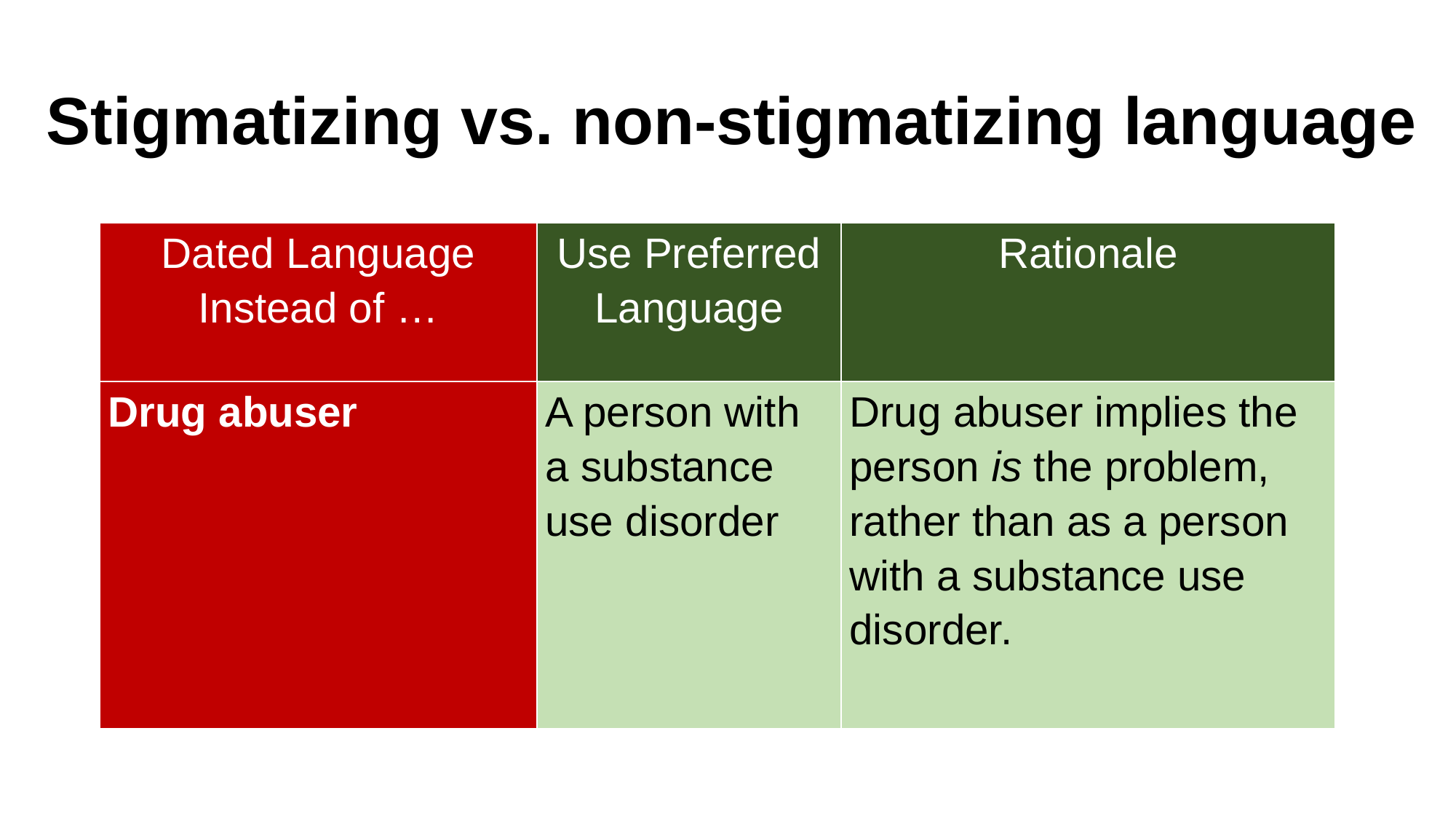

# Stigmatizing vs. non-stigmatizing language
| Dated Language Instead of … | Use Preferred Language | Rationale |
| --- | --- | --- |
| Drug abuser | A person with a substance use disorder | Drug abuser implies the person is the problem, rather than as a person with a substance use disorder. |